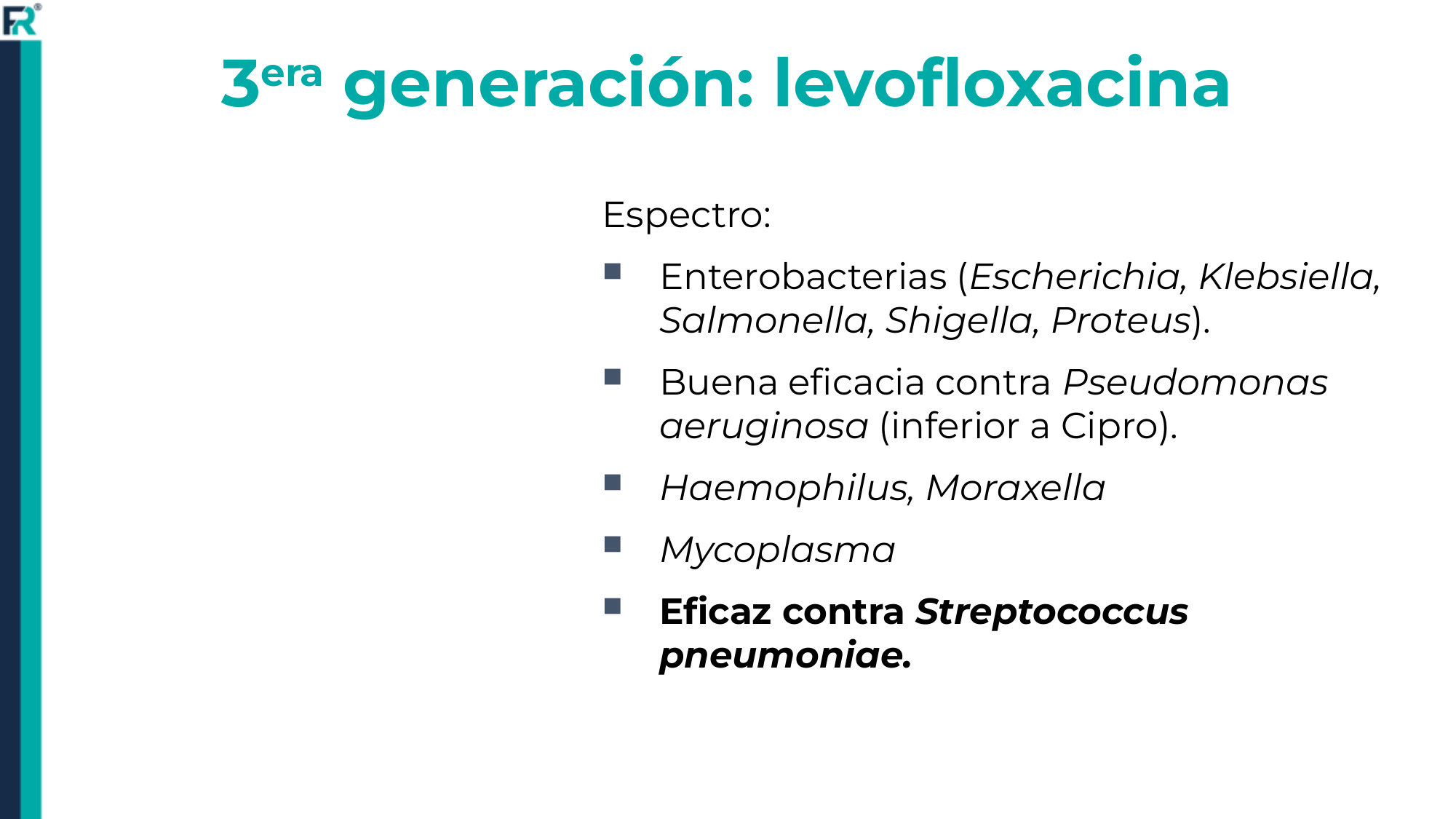

3era generación: levofloxacina
Espectro:
Enterobacterias (Escherichia, Klebsiella, Salmonella, Shigella, Proteus).
Buena eficacia contra Pseudomonas aeruginosa (inferior a Cipro).
Haemophilus, Moraxella
Mycoplasma
Eficaz contra Streptococcus pneumoniae.